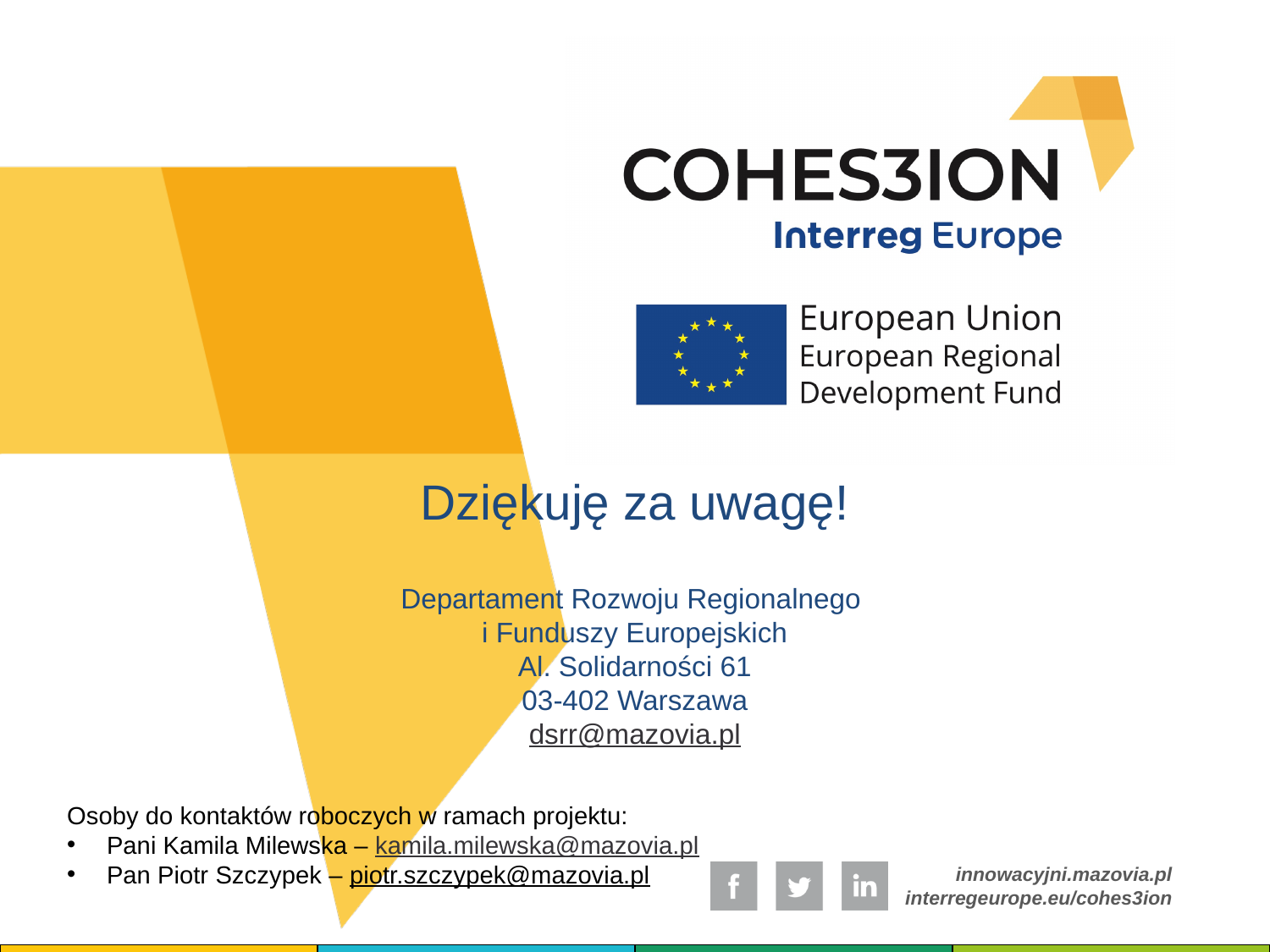

# Dziękuję za uwagę! Departament Rozwoju Regionalnego i Funduszy Europejskich Al. Solidarności 61 03-402 Warszawa dsrr@mazovia.pl
Osoby do kontaktów roboczych w ramach projektu:
Pani Kamila Milewska – kamila.milewska@mazovia.pl
Pan Piotr Szczypek – piotr.szczypek@mazovia.pl